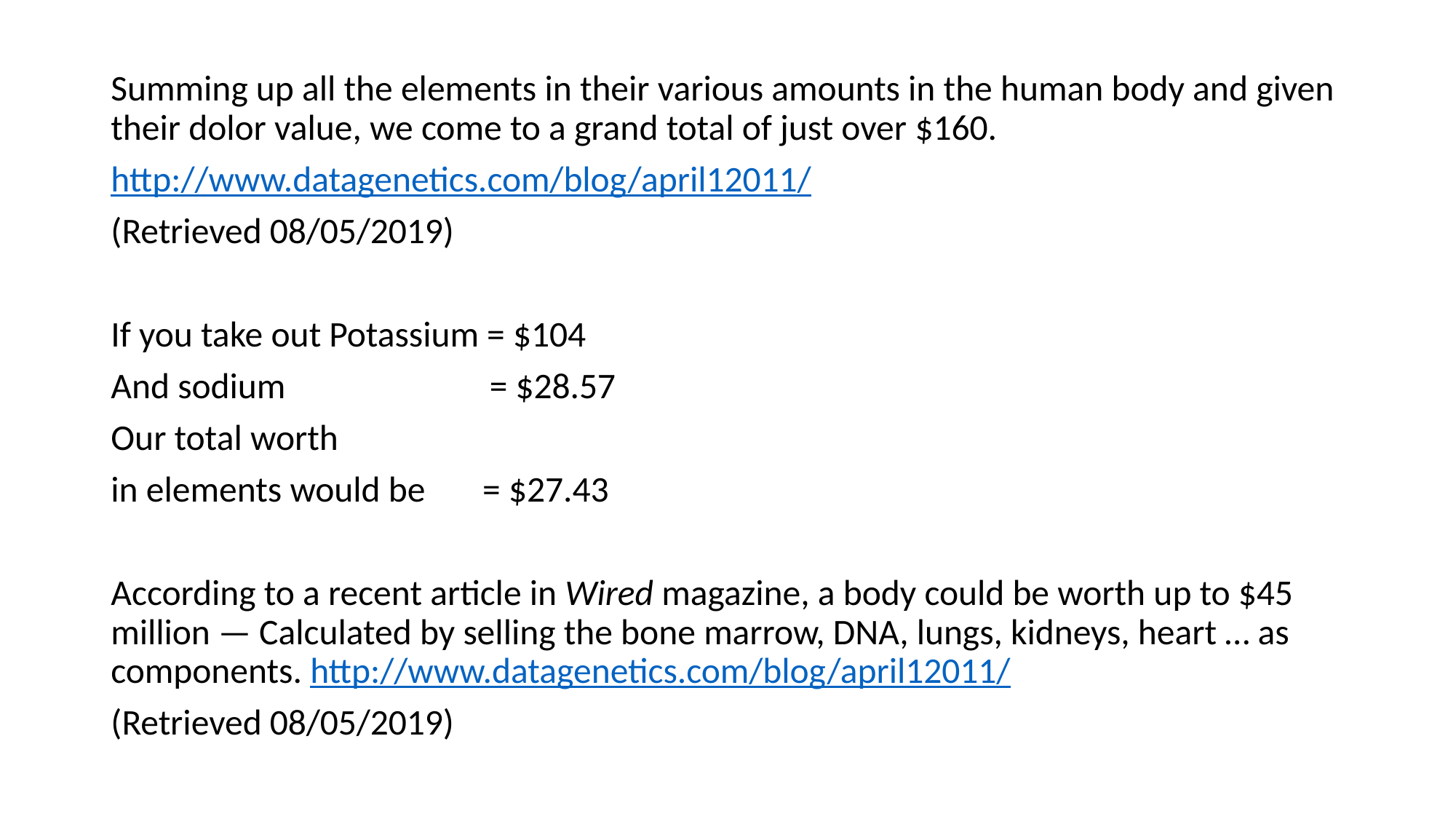

Summing up all the elements in their various amounts in the human body and given their dolor value, we come to a grand total of just over $160.
http://www.datagenetics.com/blog/april12011/
(Retrieved 08/05/2019)

If you take out Potassium = $104
And sodium                         = $28.57
Our total worth
in elements would be       = $27.43

According to a recent article in Wired magazine, a body could be worth up to $45 million — Calculated by selling the bone marrow, DNA, lungs, kidneys, heart … as components. http://www.datagenetics.com/blog/april12011/
(Retrieved 08/05/2019)